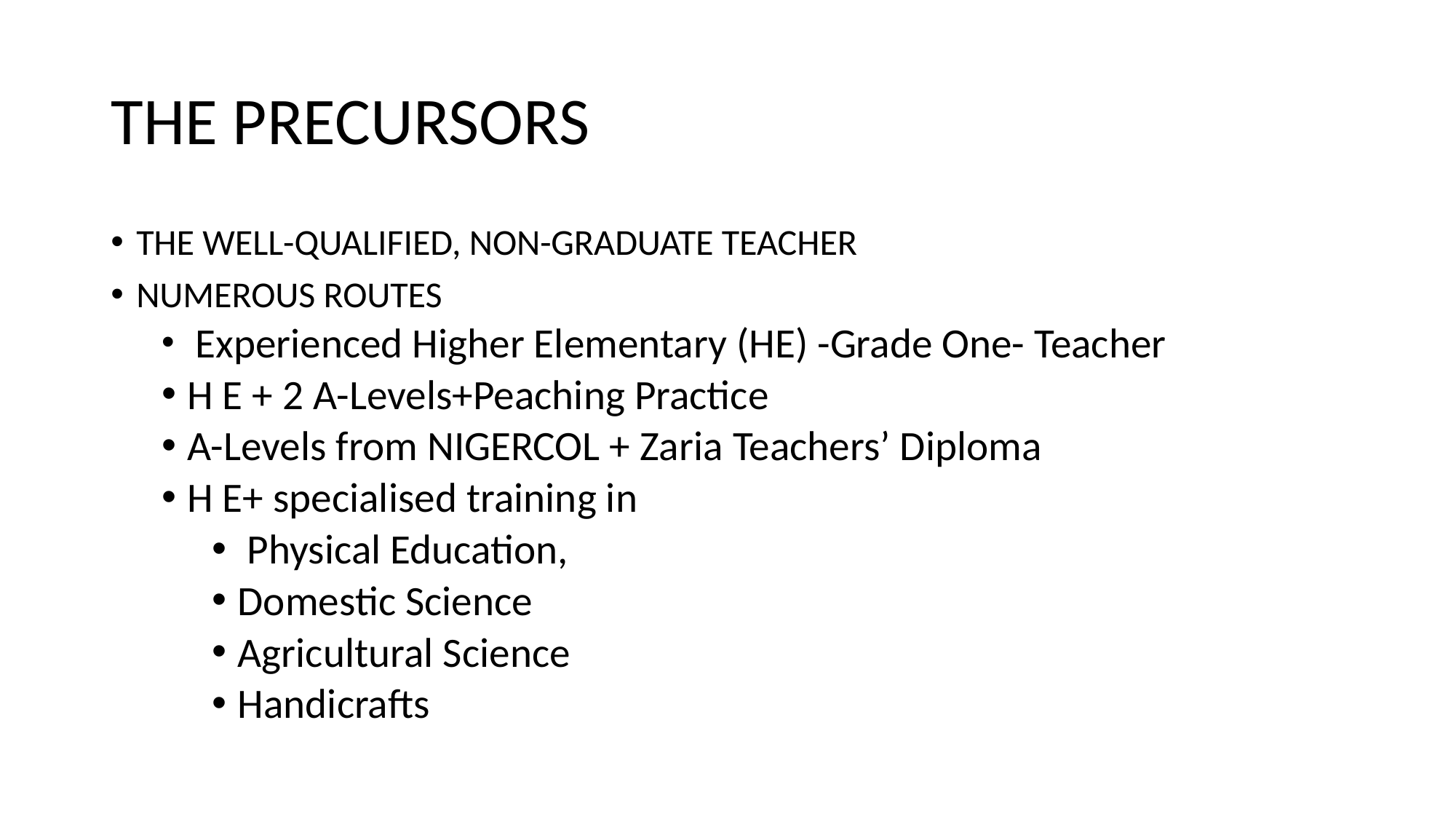

# THE PRECURSORS
THE WELL-QUALIFIED, NON-GRADUATE TEACHER
NUMEROUS ROUTES
 Experienced Higher Elementary (HE) -Grade One- Teacher
H E + 2 A-Levels+Peaching Practice
A-Levels from NIGERCOL + Zaria Teachers’ Diploma
H E+ specialised training in
 Physical Education,
Domestic Science
Agricultural Science
Handicrafts